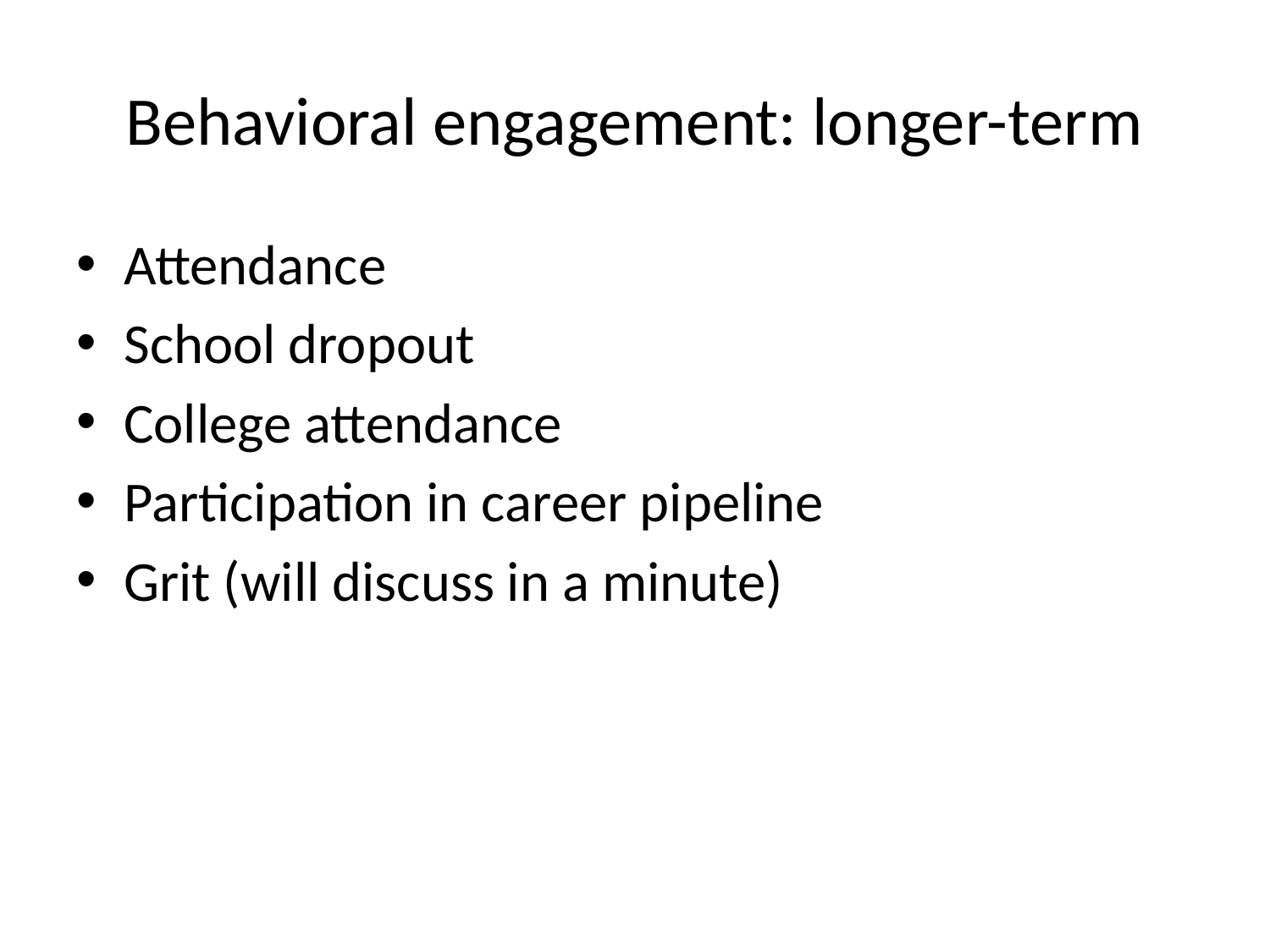

# Behavioral engagement: longer-term
Attendance
School dropout
College attendance
Participation in career pipeline
Grit (will discuss in a minute)